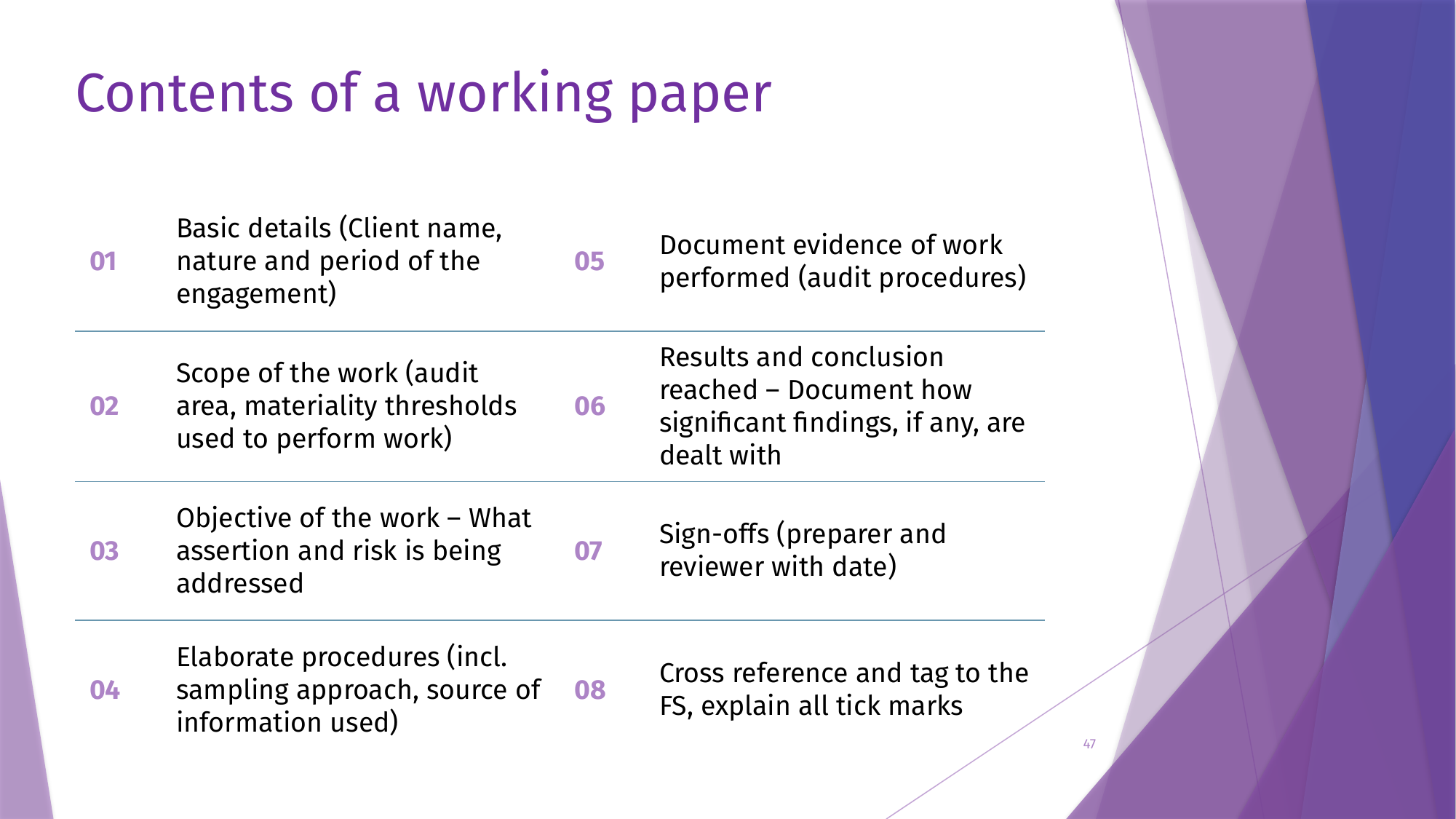

# Contents of a working paper
| 01 | Basic details (Client name, nature and period of the engagement) | 05 | Document evidence of work performed (audit procedures) |
| --- | --- | --- | --- |
| 02 | Scope of the work (audit area, materiality thresholds used to perform work) | 06 | Results and conclusion reached – Document how significant findings, if any, are dealt with |
| 03 | Objective of the work – What assertion and risk is being addressed | 07 | Sign-offs (preparer and reviewer with date) |
| 04 | Elaborate procedures (incl. sampling approach, source of information used) | 08 | Cross reference and tag to the FS, explain all tick marks |
47